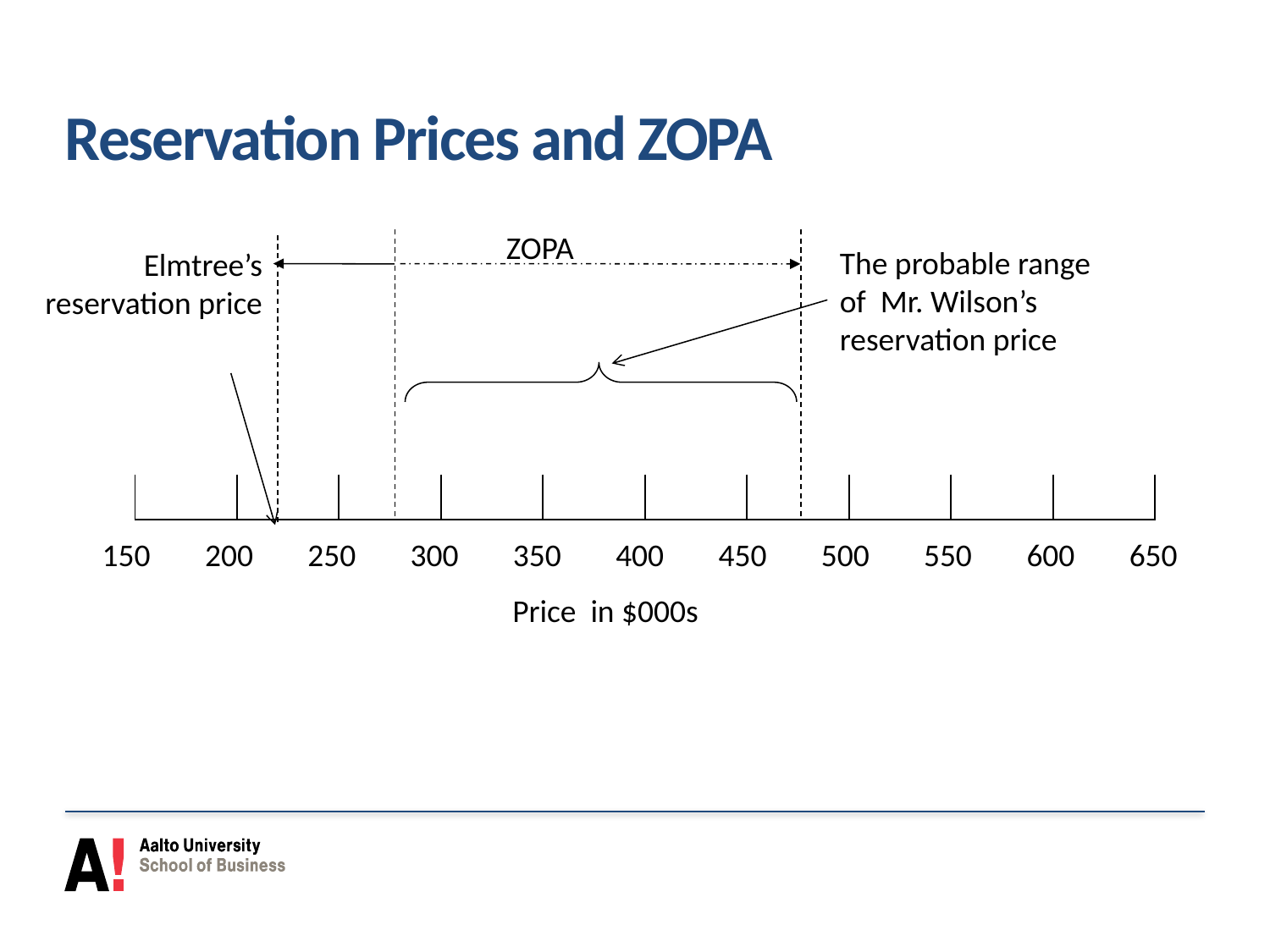

# Reservation Prices and ZOPA

ZOPA
The probable range of  Mr. Wilson’s reservation price
Elmtree’s reservation price
|  |  |  |  |  |  |  |  |  |  |  |
| --- | --- | --- | --- | --- | --- | --- | --- | --- | --- | --- |
|  |  |  |  |  |  |  |  |  |  |  |
|  |  |  |  |  |  |  |  |  |  |
| --- | --- | --- | --- | --- | --- | --- | --- | --- | --- |
|  |  |  |  |  |  |  |  |  |  |
| 150 | 200 | 250 | 300 | 350 | 400 | 450 | 500 | 550 | 600 | 650 |
| --- | --- | --- | --- | --- | --- | --- | --- | --- | --- | --- |
|  |  |  |  |  |  |  |  |  |  |  |
Price  in $000s